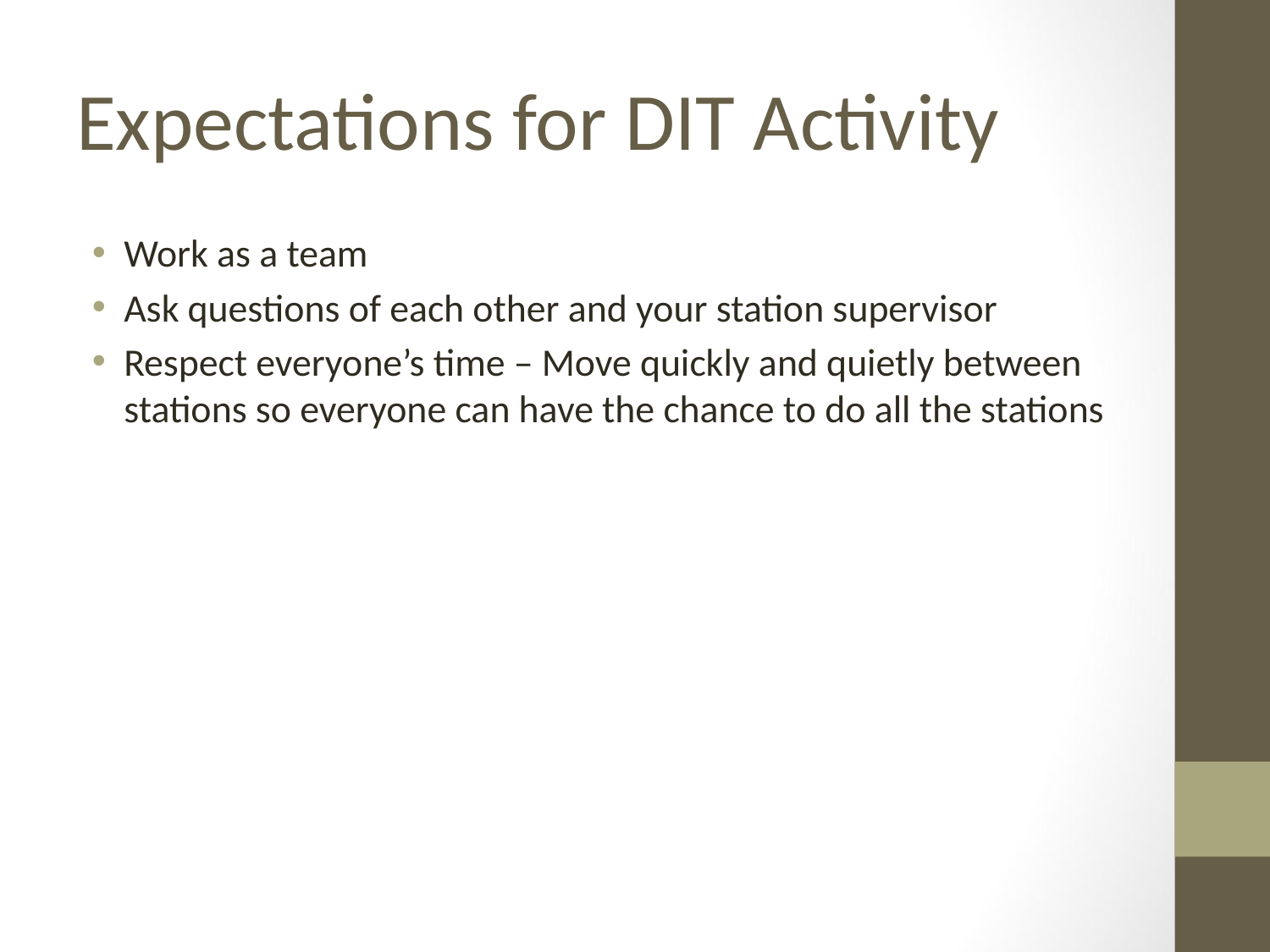

# Expectations for DIT Activity
Work as a team
Ask questions of each other and your station supervisor
Respect everyone’s time – Move quickly and quietly between stations so everyone can have the chance to do all the stations